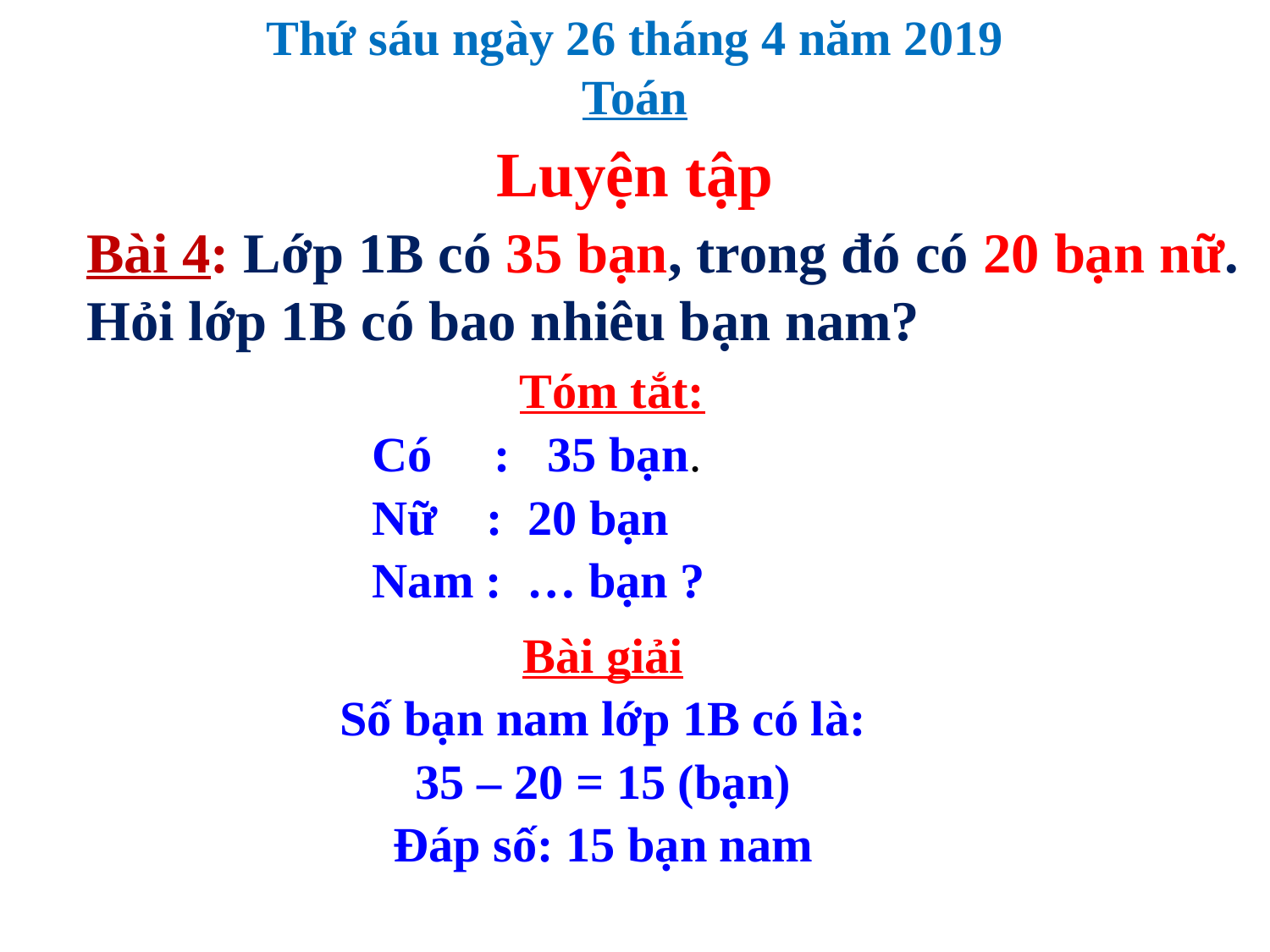

Thứ sáu ngày 26 tháng 4 năm 2019
Toán
Luyện tập
Bài 4: Lớp 1B có 35 bạn, trong đó có 20 bạn nữ. Hỏi lớp 1B có bao nhiêu bạn nam?
            Tóm tắt:
Có     :   35 bạn.
Nữ    :  20 bạn
Nam :  … bạn ?
Bài giải
Số bạn nam lớp 1B có là:
35 – 20 = 15 (bạn)
Đáp số: 15 bạn nam